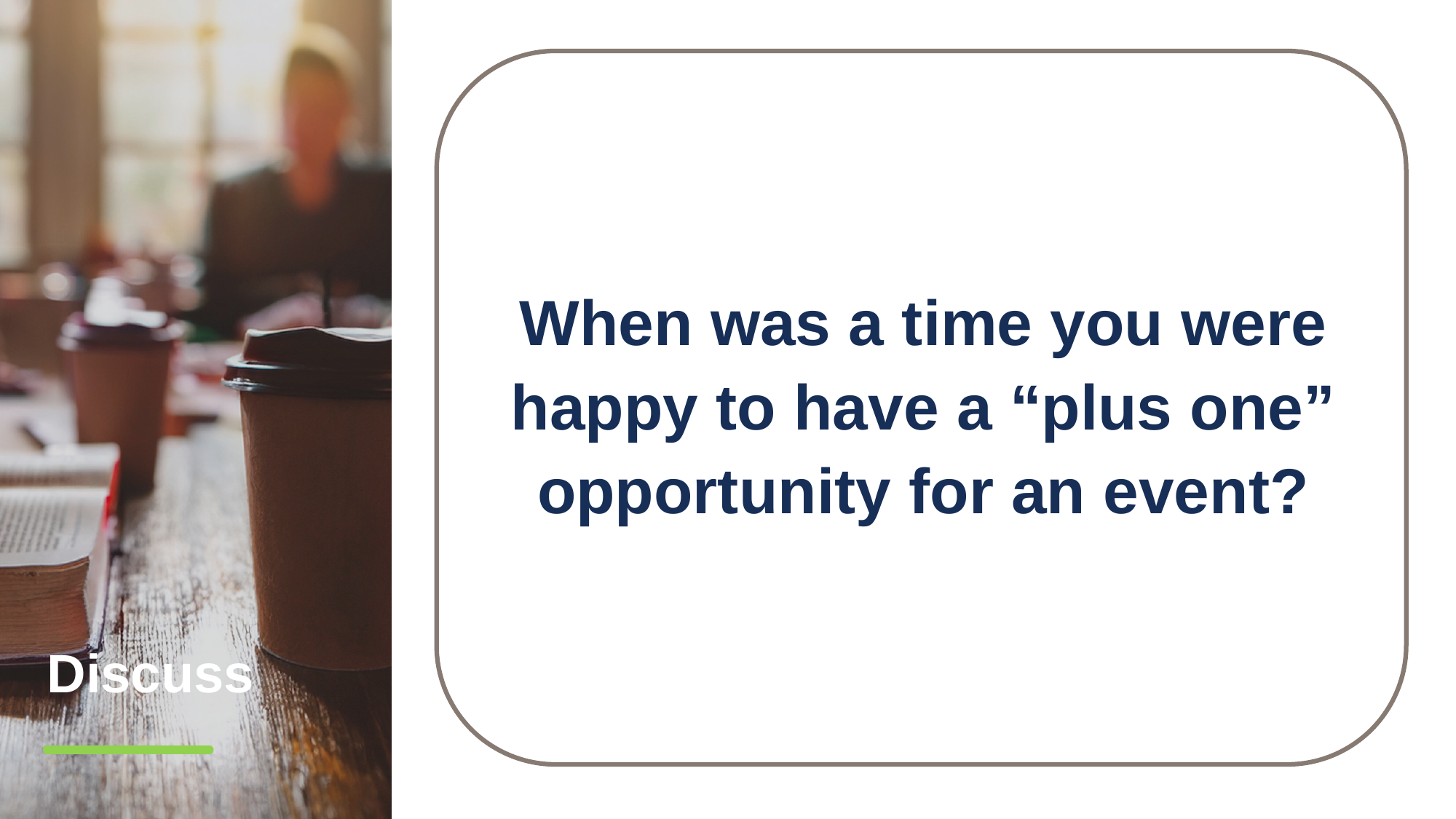

When was a time you were happy to have a “plus one” opportunity for an event?
# Discuss